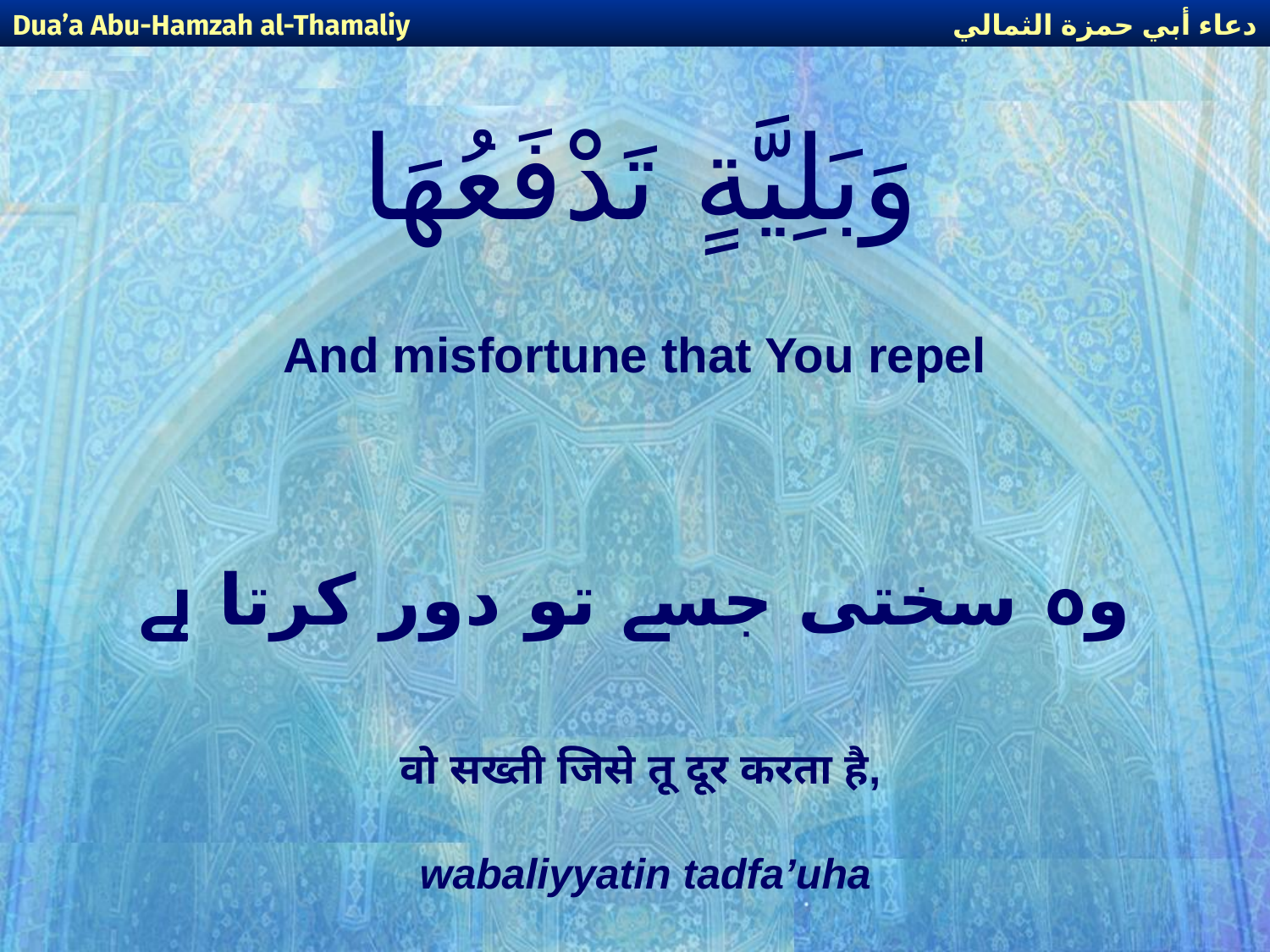

دعاء أبي حمزة الثمالي
Dua’a Abu-Hamzah al-Thamaliy
# وَبَلِيَّةٍ تَدْفَعُهَا
And misfortune that You repel
وہ سختی جسے تو دور کرتا ہے
वो सख्ती जिसे तू दूर करता है,
wabaliyyatin tadfa’uha